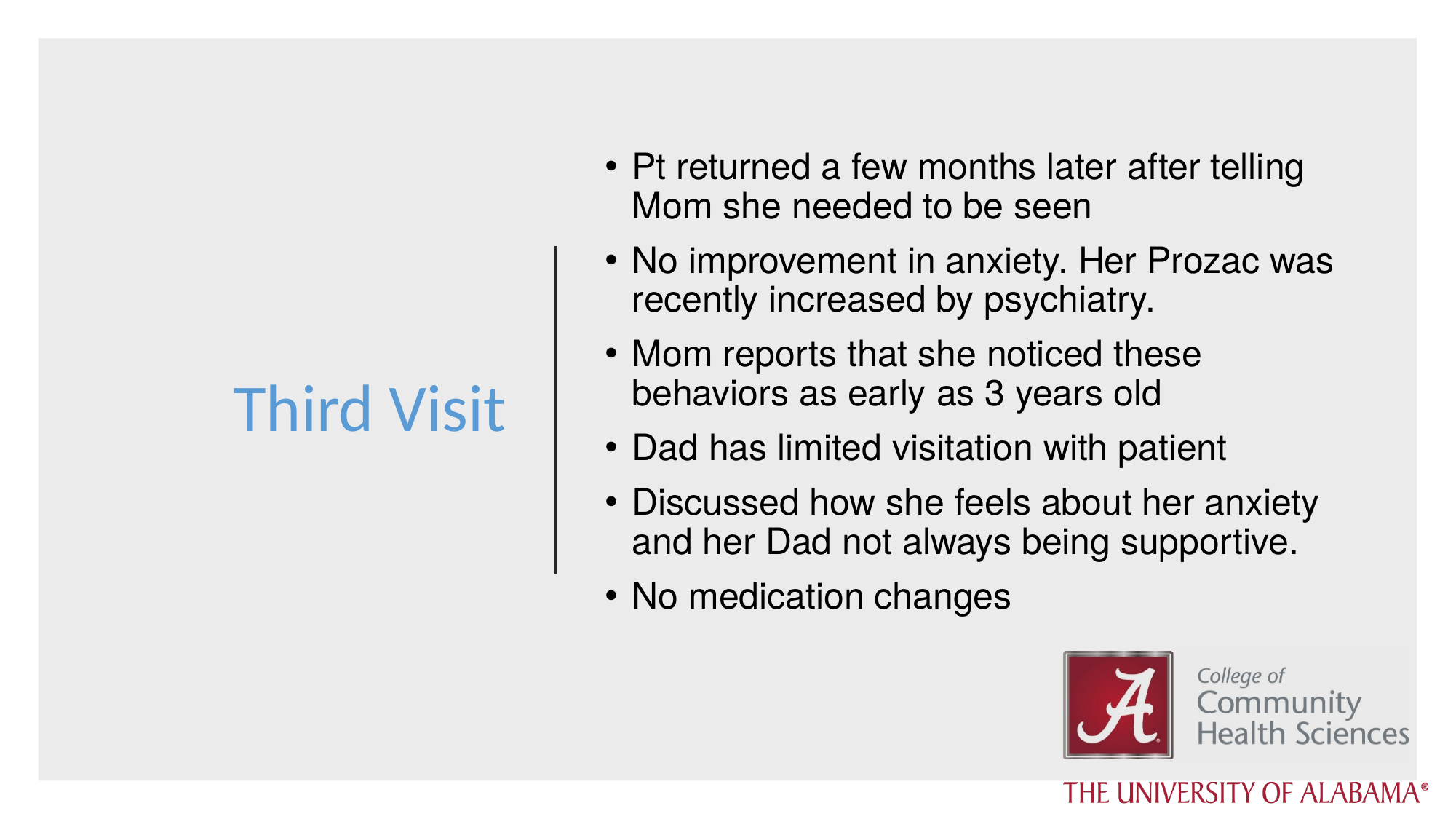

# Third Visit
Pt returned a few months later after telling Mom she needed to be seen
No improvement in anxiety. Her Prozac was recently increased by psychiatry.
Mom reports that she noticed these behaviors as early as 3 years old
Dad has limited visitation with patient
Discussed how she feels about her anxiety and her Dad not always being supportive.
No medication changes